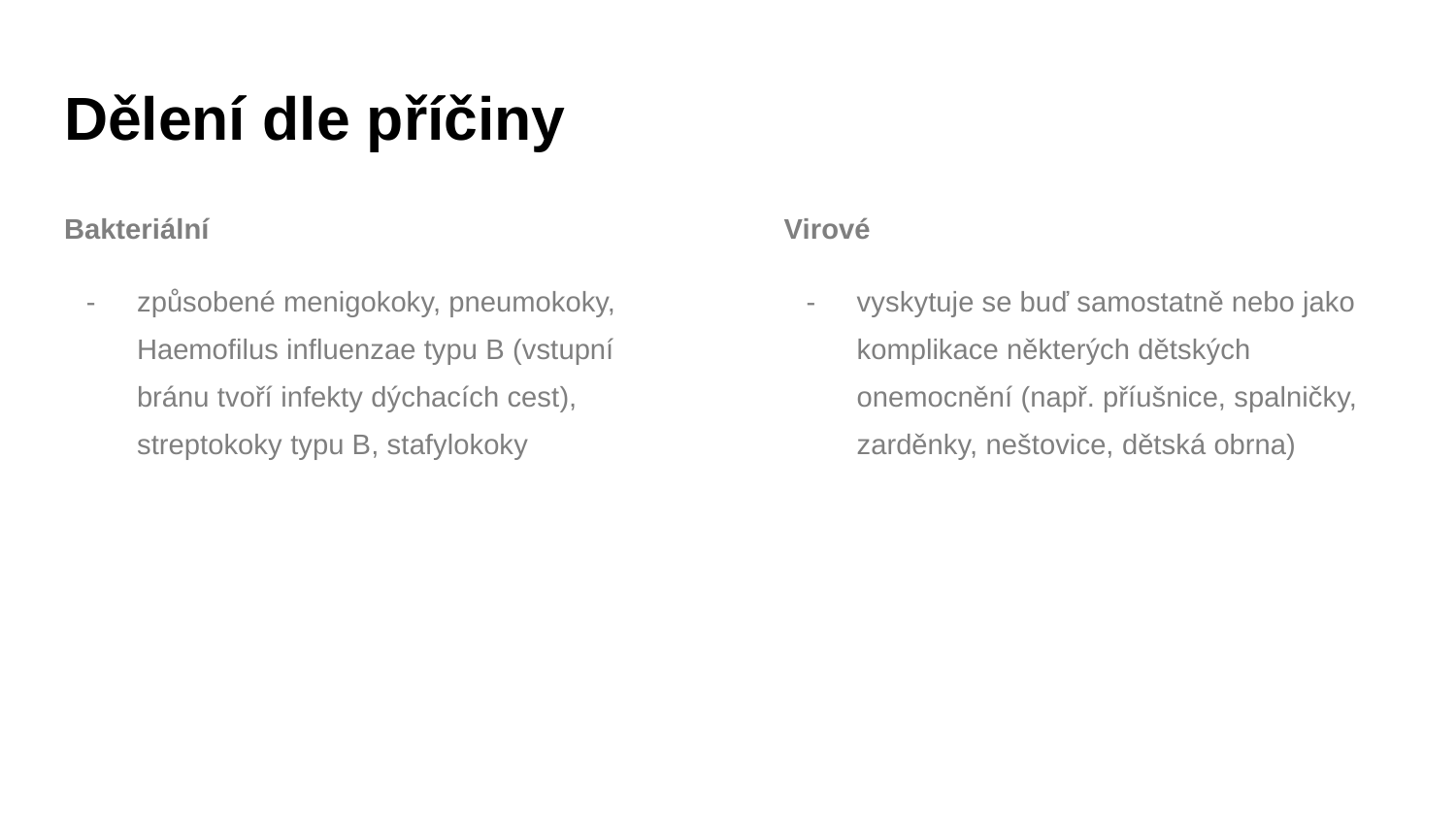

# Dělení dle příčiny
Bakteriální
způsobené menigokoky, pneumokoky, Haemofilus influenzae typu B (vstupní bránu tvoří infekty dýchacích cest), streptokoky typu B, stafylokoky
Virové
vyskytuje se buď samostatně nebo jako komplikace některých dětských onemocnění (např. příušnice, spalničky, zarděnky, neštovice, dětská obrna)